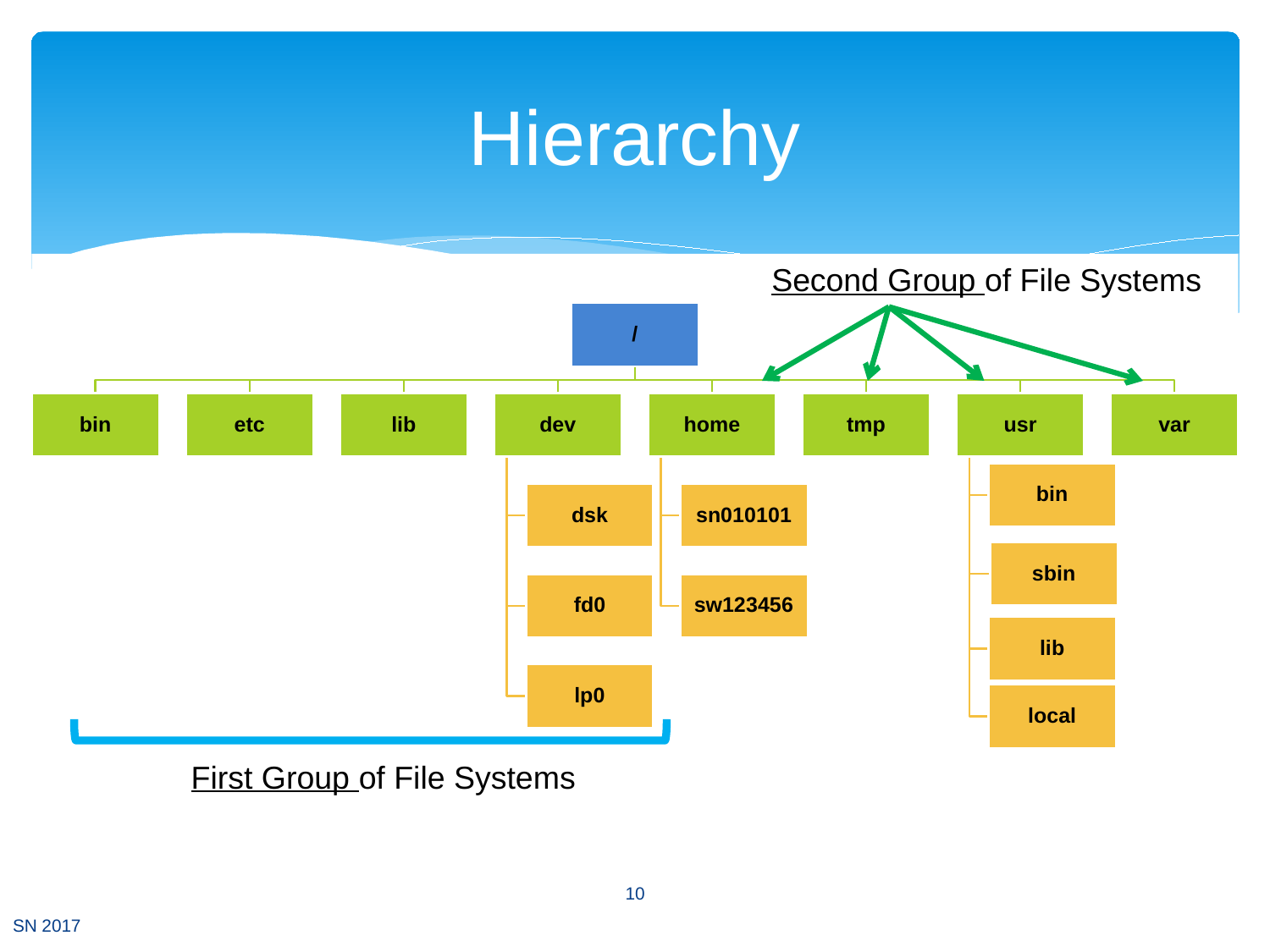

# Hierarchy
/
bin
etc
lib
dev
dsk
fd0
lp0
home
sn010101
sw123456
tmp
usr
bin
sbin
lib
local
var
Second Group of File Systems

First Group of File Systems
10
SN 2017